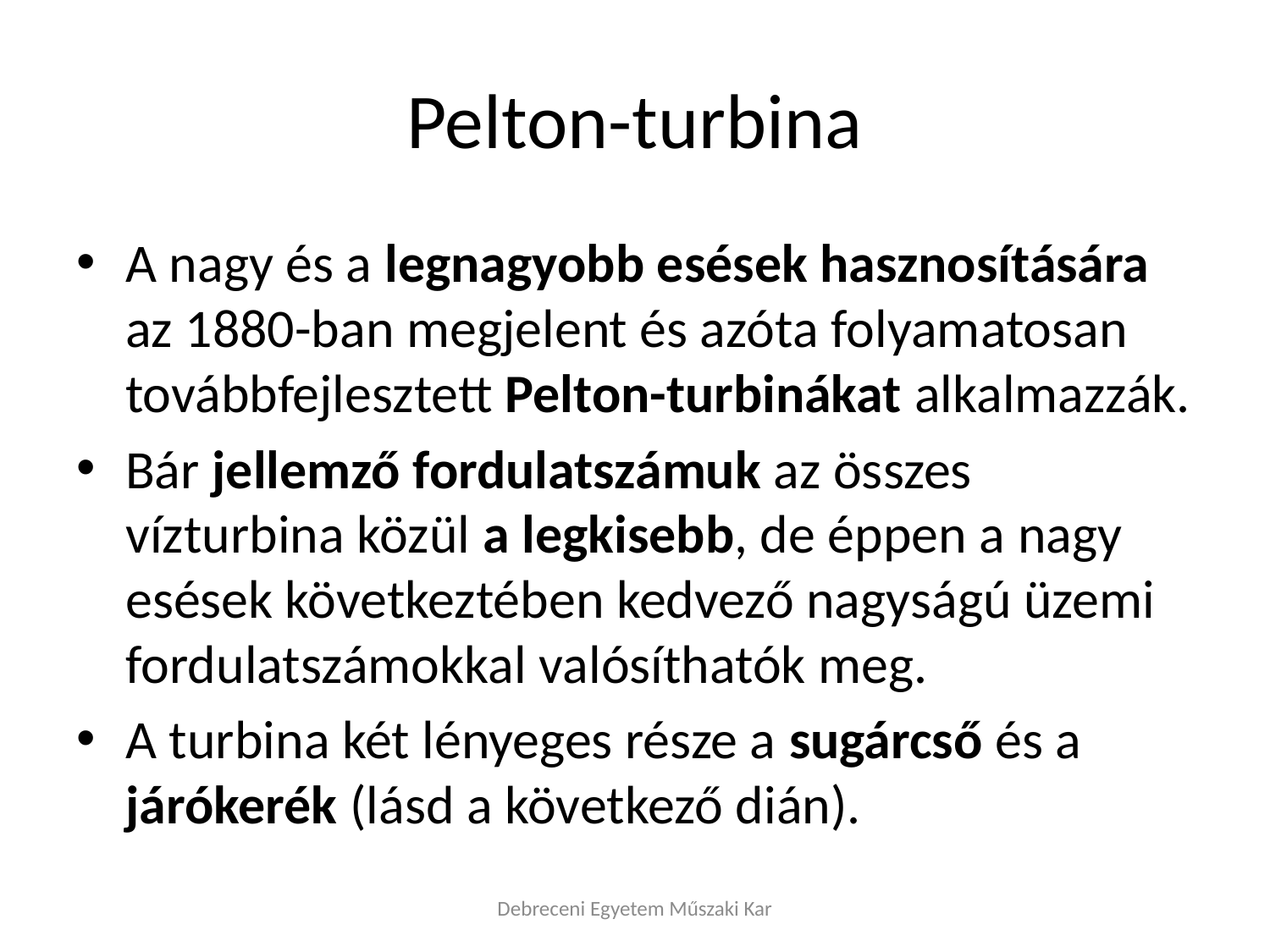

# Pelton-turbina
A nagy és a legnagyobb esések hasznosítására az 1880-ban megjelent és azóta folyamatosan továbbfejlesztett Pelton-turbinákat alkalmazzák.
Bár jellemző fordulatszámuk az összes vízturbina közül a legkisebb, de éppen a nagy esések következtében kedvező nagyságú üzemi fordulatszámokkal valósíthatók meg.
A turbina két lényeges része a sugárcső és a járókerék (lásd a következő dián).
Debreceni Egyetem Műszaki Kar